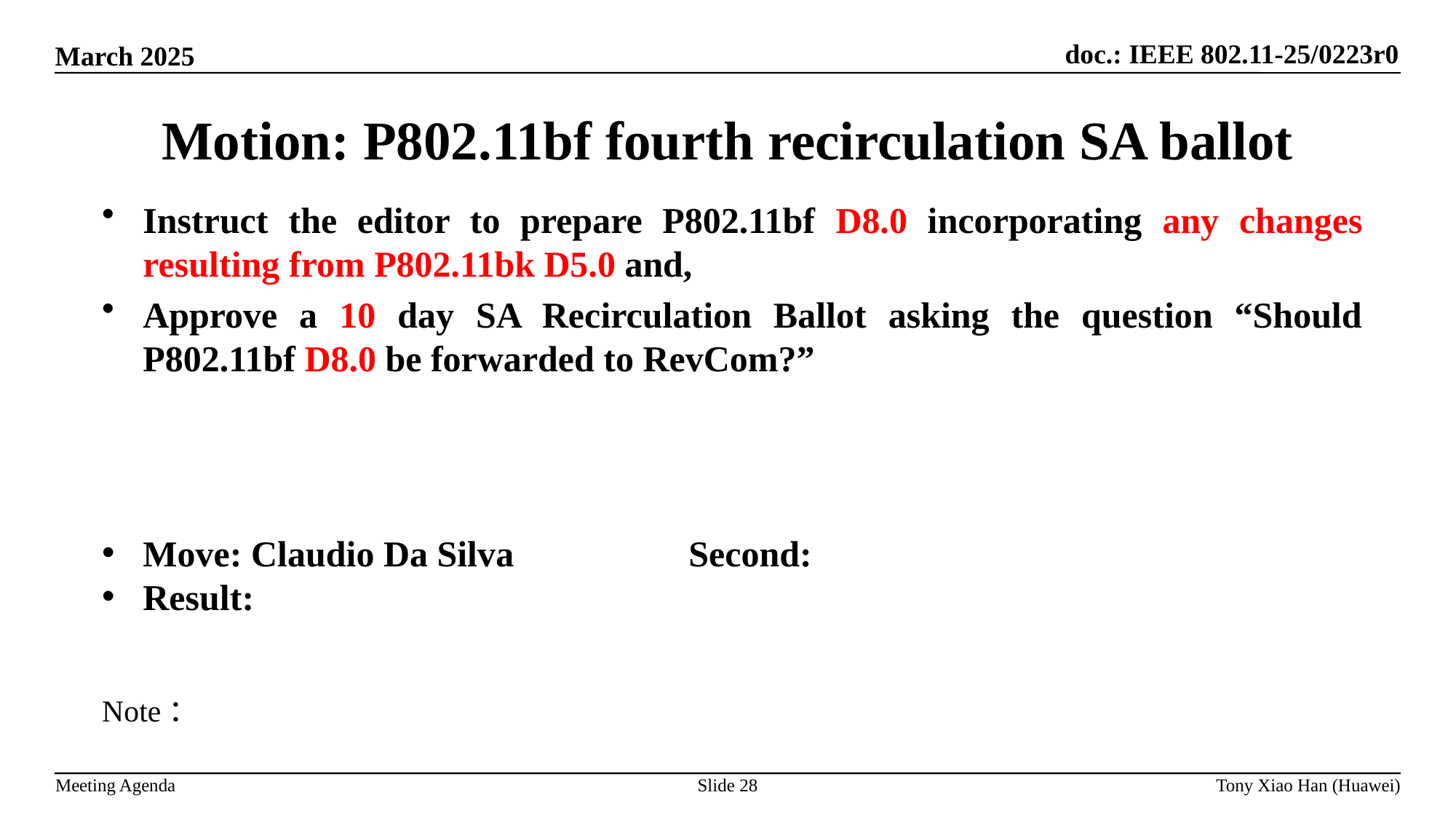

Motion: P802.11bf fourth recirculation SA ballot
Instruct the editor to prepare P802.11bf D8.0 incorporating any changes resulting from P802.11bk D5.0 and,
Approve a 10 day SA Recirculation Ballot asking the question “Should P802.11bf D8.0 be forwarded to RevCom?”

Move: Claudio Da Silva 		Second:
Result:

Note：